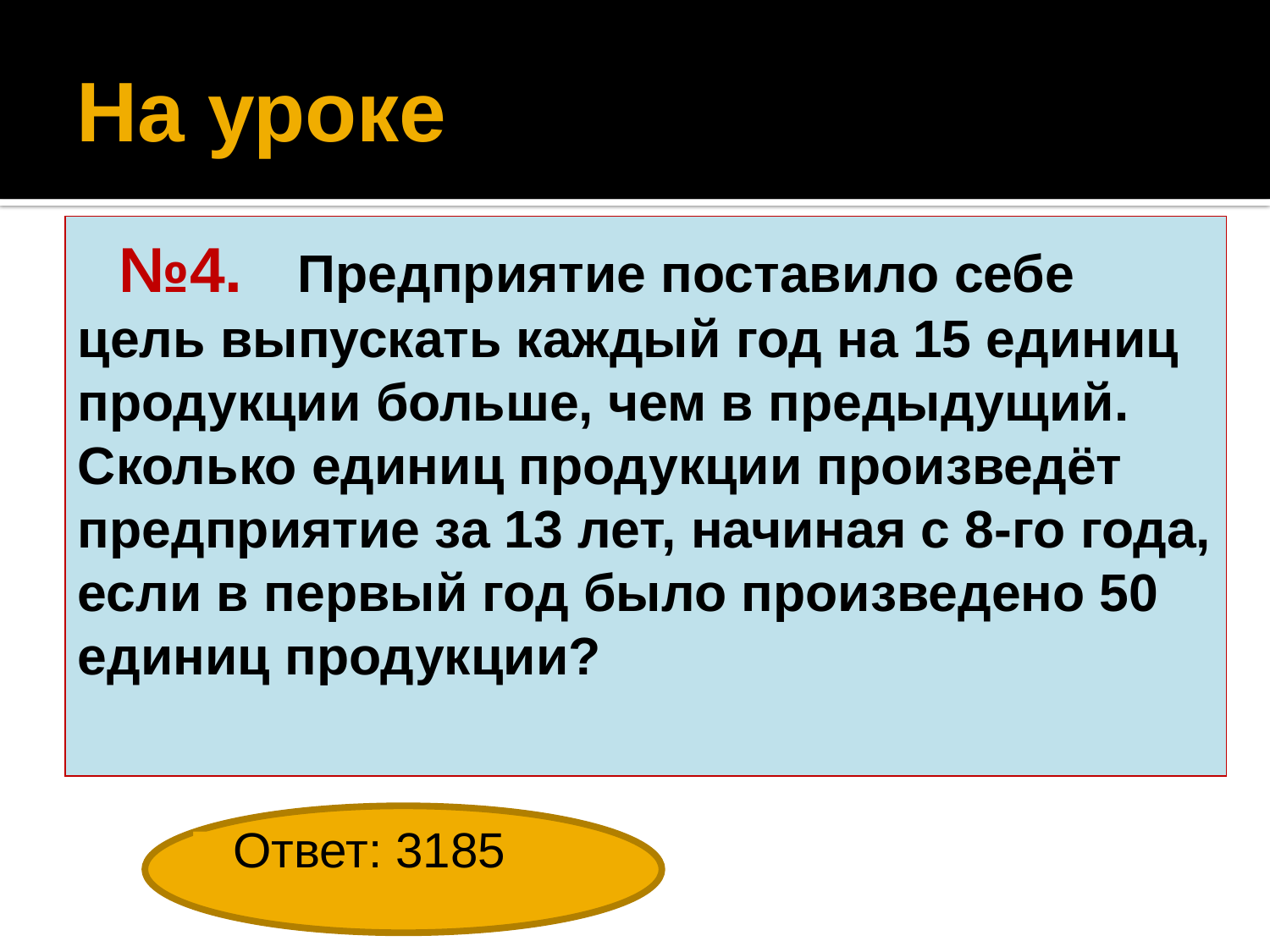

# На уроке
   №4.    Предприятие поставило себе цель выпускать каждый год на 15 единиц продукции больше, чем в предыдущий. Сколько единиц продукции произведёт предприятие за 13 лет, начиная с 8-го года, если в первый год было произведено 50 единиц продукции?

Ответ: 3185